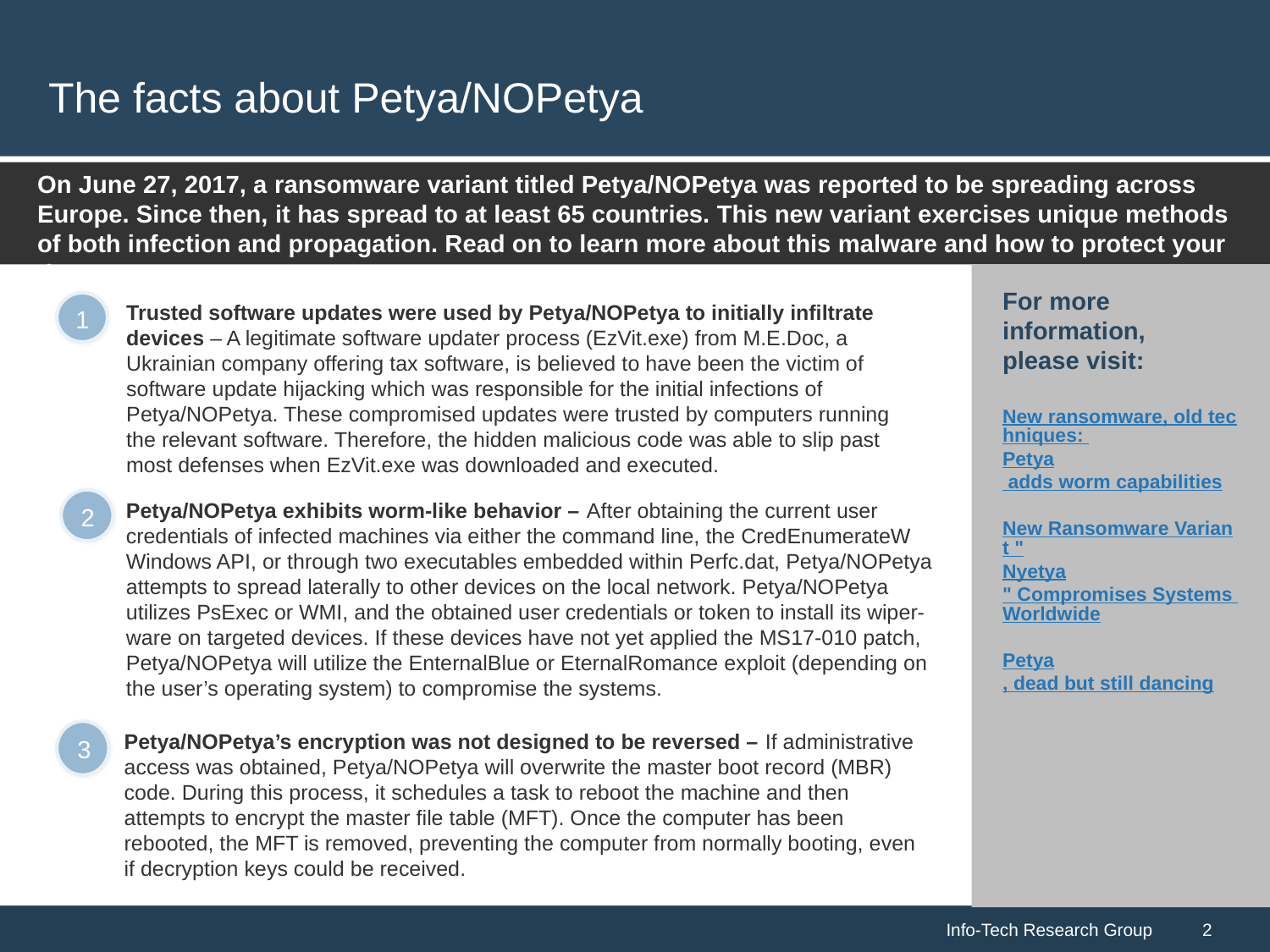

# The facts about Petya/NOPetya
On June 27, 2017, a ransomware variant titled Petya/NOPetya was reported to be spreading across Europe. Since then, it has spread to at least 65 countries. This new variant exercises unique methods of both infection and propagation. Read on to learn more about this malware and how to protect your data.

For more information,
please visit:

New ransomware, old techniques: Petya adds worm capabilities

New Ransomware Variant "Nyetya" Compromises Systems Worldwide

Petya, dead but still dancing
Trusted software updates were used by Petya/NOPetya to initially infiltrate devices – A legitimate software updater process (EzVit.exe) from M.E.Doc, a Ukrainian company offering tax software, is believed to have been the victim of software update hijacking which was responsible for the initial infections of Petya/NOPetya. These compromised updates were trusted by computers running the relevant software. Therefore, the hidden malicious code was able to slip past most defenses when EzVit.exe was downloaded and executed.

1

2
Petya/NOPetya exhibits worm-like behavior – After obtaining the current user credentials of infected machines via either the command line, the CredEnumerateW Windows API, or through two executables embedded within Perfc.dat, Petya/NOPetya attempts to spread laterally to other devices on the local network. Petya/NOPetya utilizes PsExec or WMI, and the obtained user credentials or token to install its wiper-ware on targeted devices. If these devices have not yet applied the MS17-010 patch, Petya/NOPetya will utilize the EnternalBlue or EternalRomance exploit (depending on the user’s operating system) to compromise the systems.

3
Petya/NOPetya’s encryption was not designed to be reversed – If administrative access was obtained, Petya/NOPetya will overwrite the master boot record (MBR) code. During this process, it schedules a task to reboot the machine and then attempts to encrypt the master file table (MFT). Once the computer has been rebooted, the MFT is removed, preventing the computer from normally booting, even if decryption keys could be received.